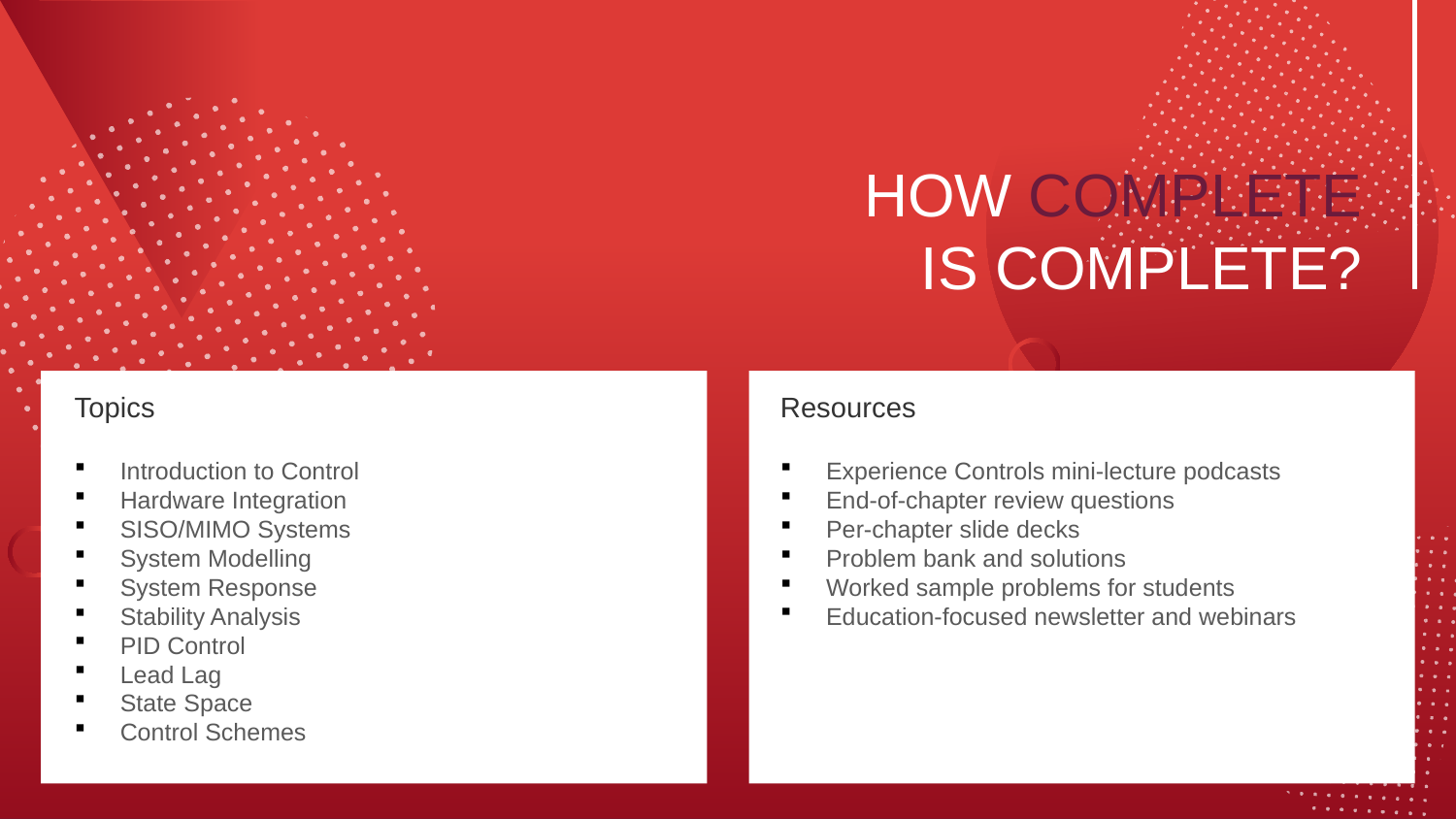

# HOW COMPLETE IS COMPLETE?
Topics
Resources
Introduction to Control
Hardware Integration
SISO/MIMO Systems
System Modelling
System Response
Stability Analysis
PID Control
Lead Lag
State Space
Control Schemes

Experience Controls mini-lecture podcasts
End-of-chapter review questions
Per-chapter slide decks
Problem bank and solutions
Worked sample problems for students
Education-focused newsletter and webinars